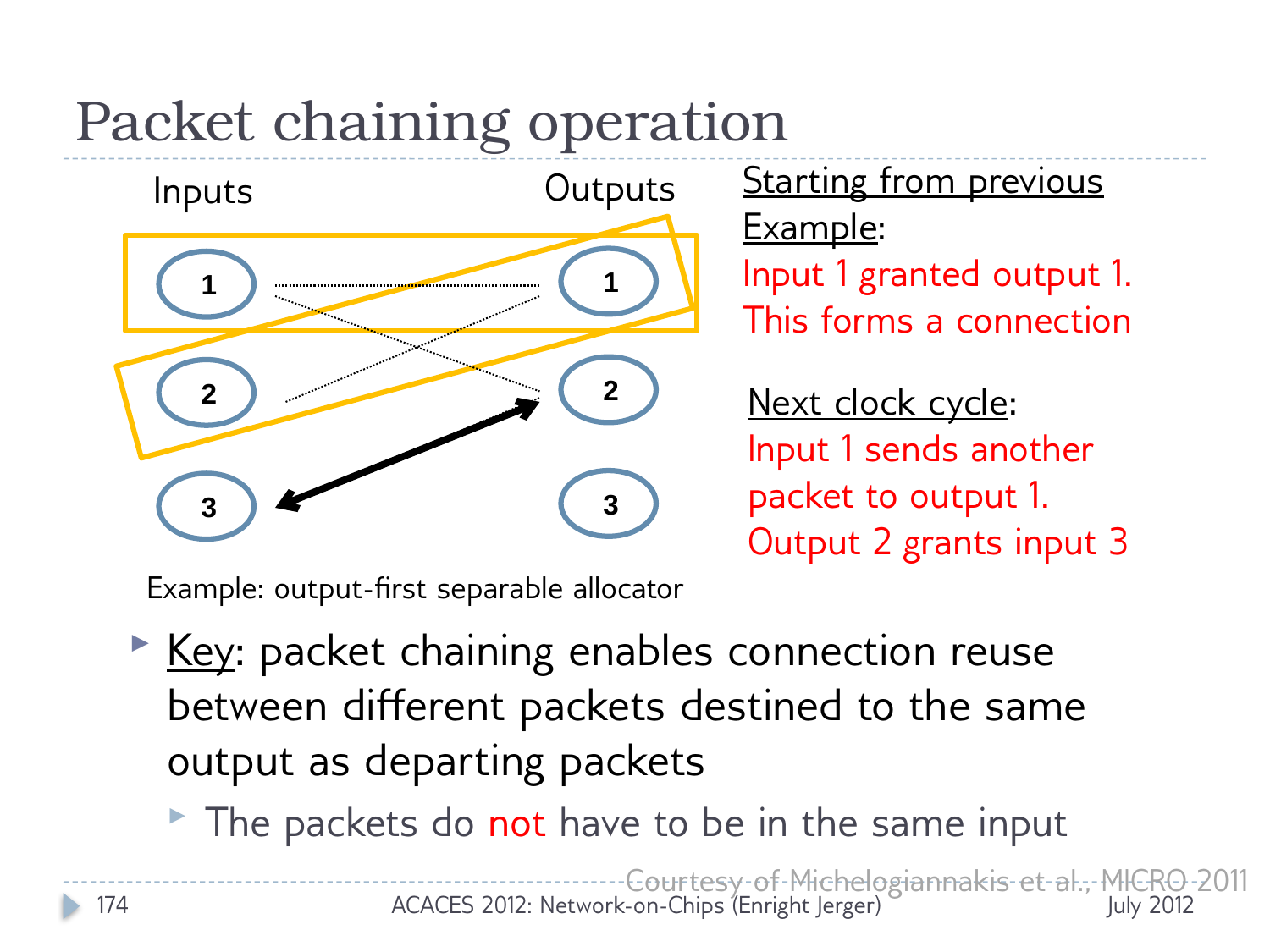

# Packet chaining operation
Starting from previous
Example:
Input 1 granted output 1.
This forms a connection
Outputs
Inputs

  1
  1

  2
  2
Next clock cycle:
Input 1 sends another packet to output 1.
Output 2 grants input 3
  3
  3
Example: output-first separable allocator
Key: packet chaining enables connection reuse between different packets destined to the same output as departing packets
The packets do not have to be in the same input
Courtesy of Michelogiannakis et al., MICRO 2011
174
ACACES 2012: Network-on-Chips (Enright Jerger)
July 2012